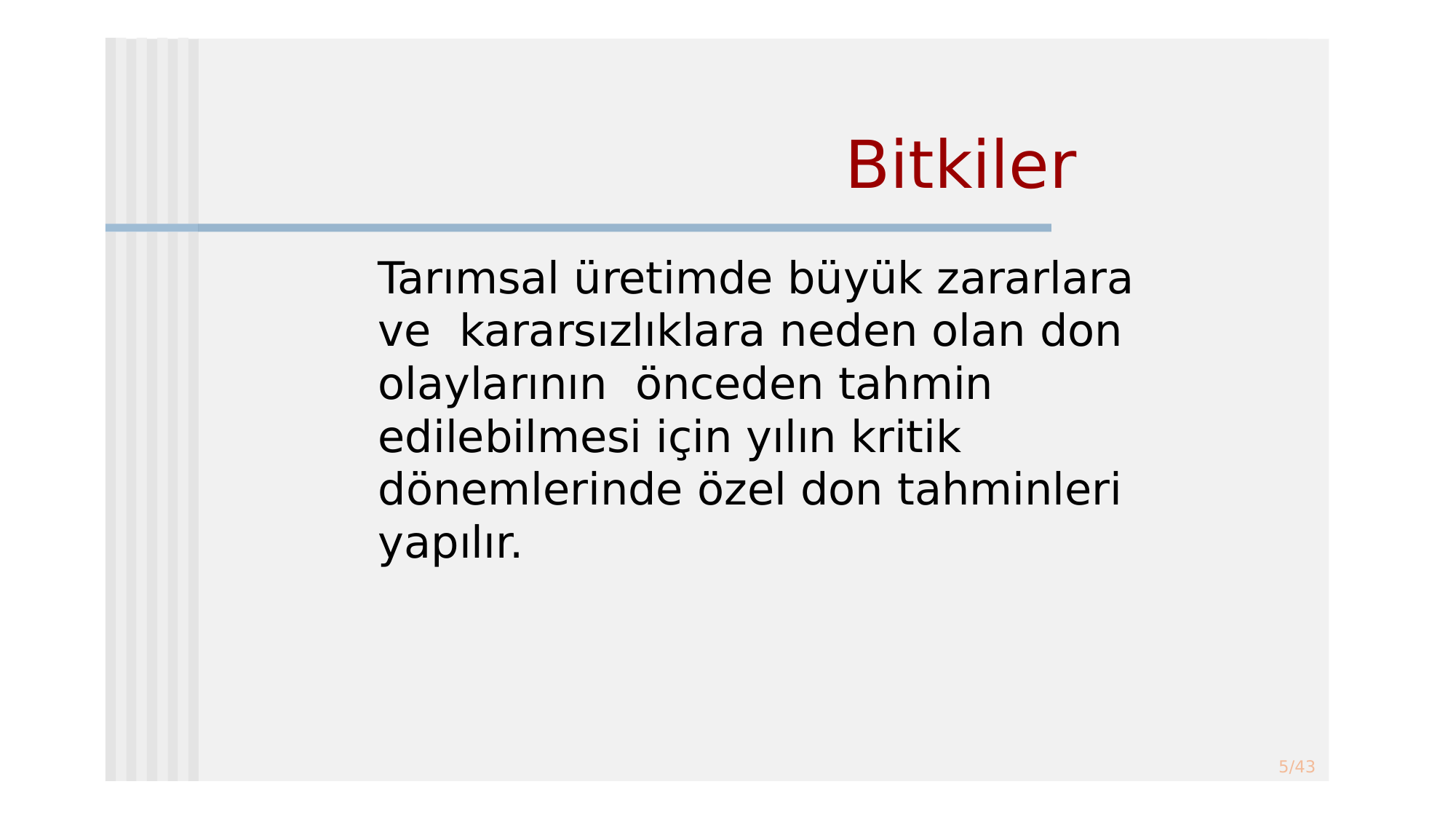

# Bitkiler
 	Tarımsal üretimde büyük zararlara ve  kararsızlıklara neden olan don olaylarının  önceden tahmin edilebilmesi için yılın kritik  dönemlerinde özel don tahminleri yapılır.

5/43